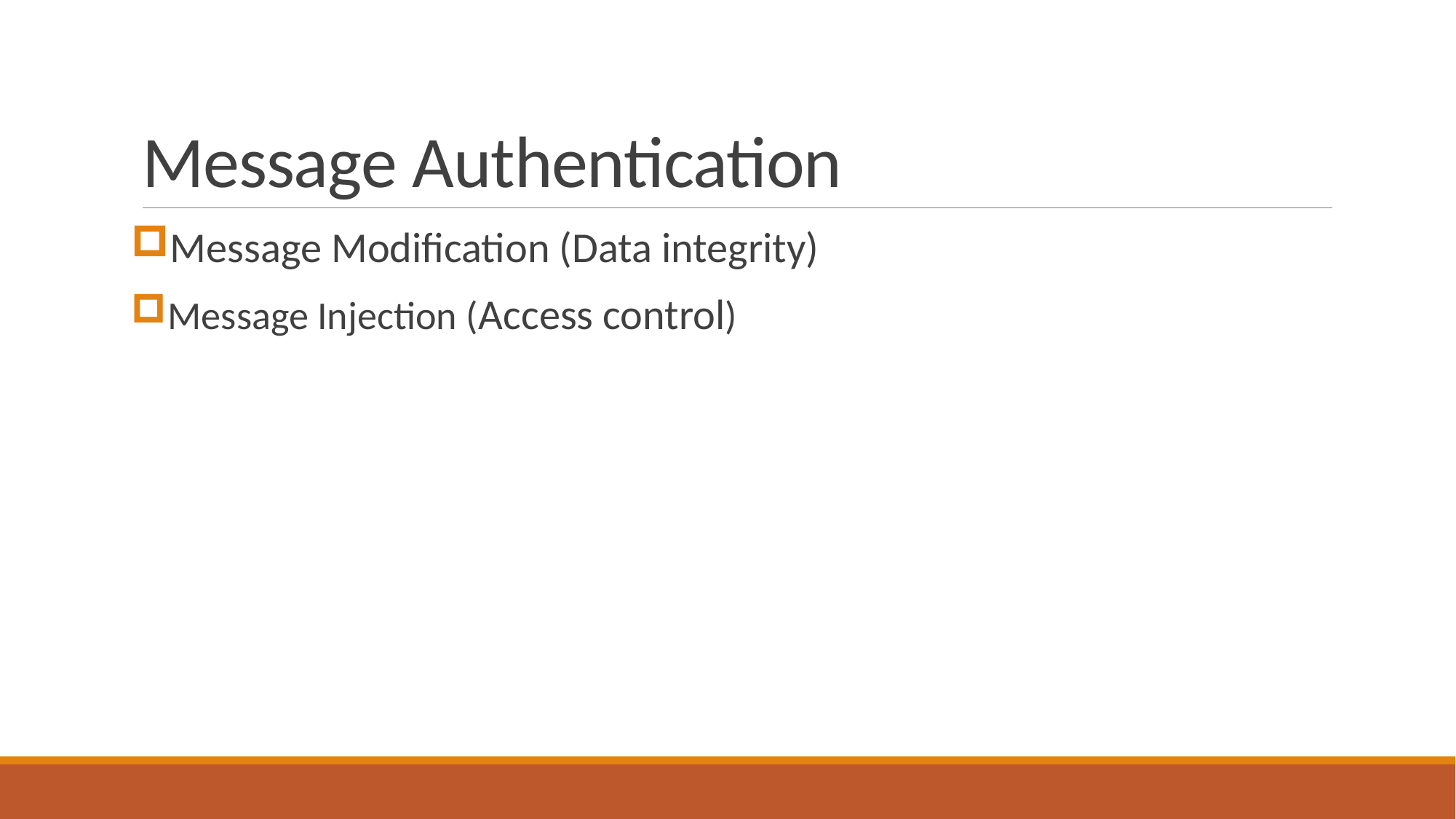

# Message Authentication
Message Modification (Data integrity)
Message Injection (Access control)